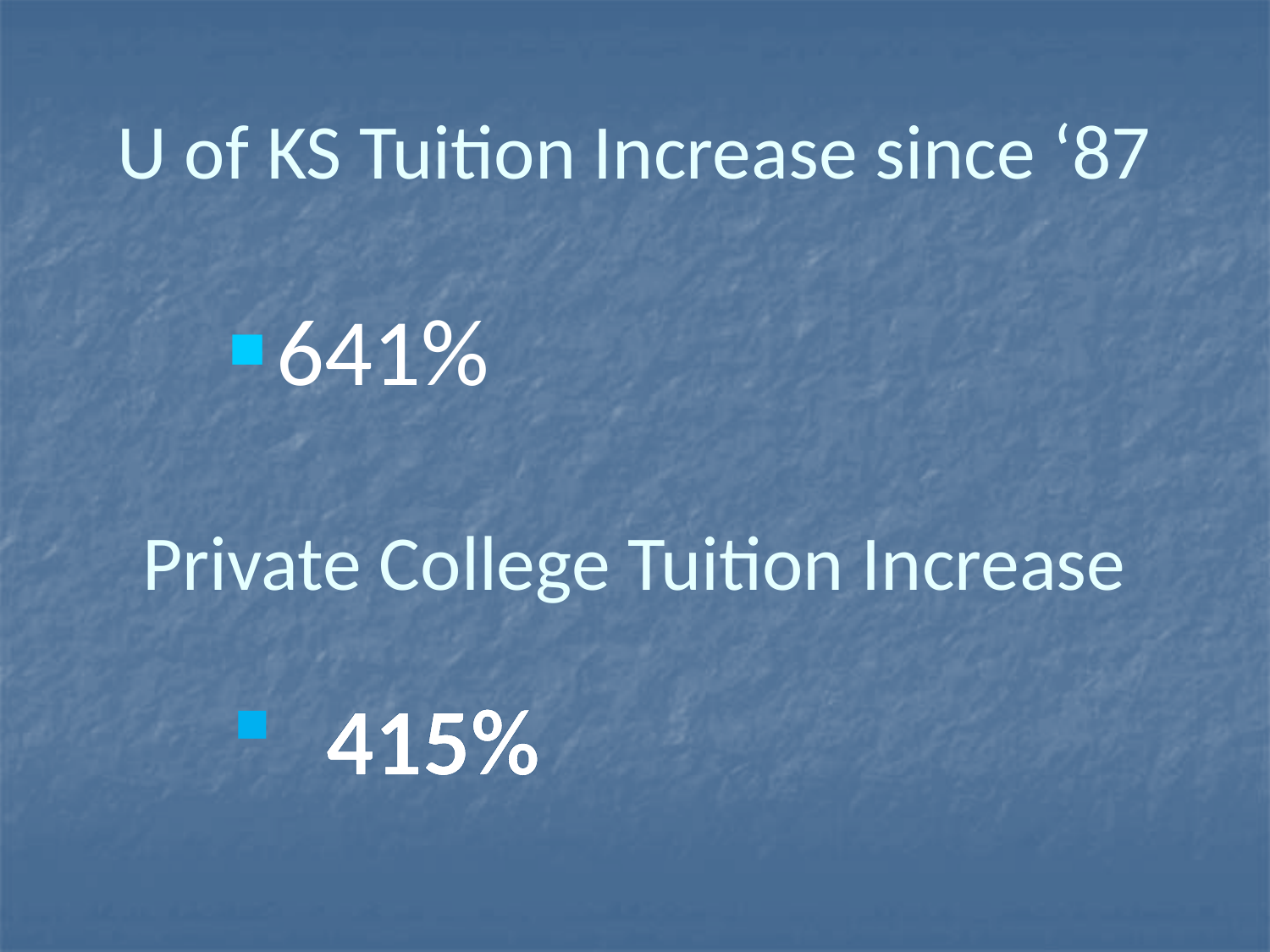

# U of KS Tuition Increase since ‘87
641%
Private College Tuition Increase
415%